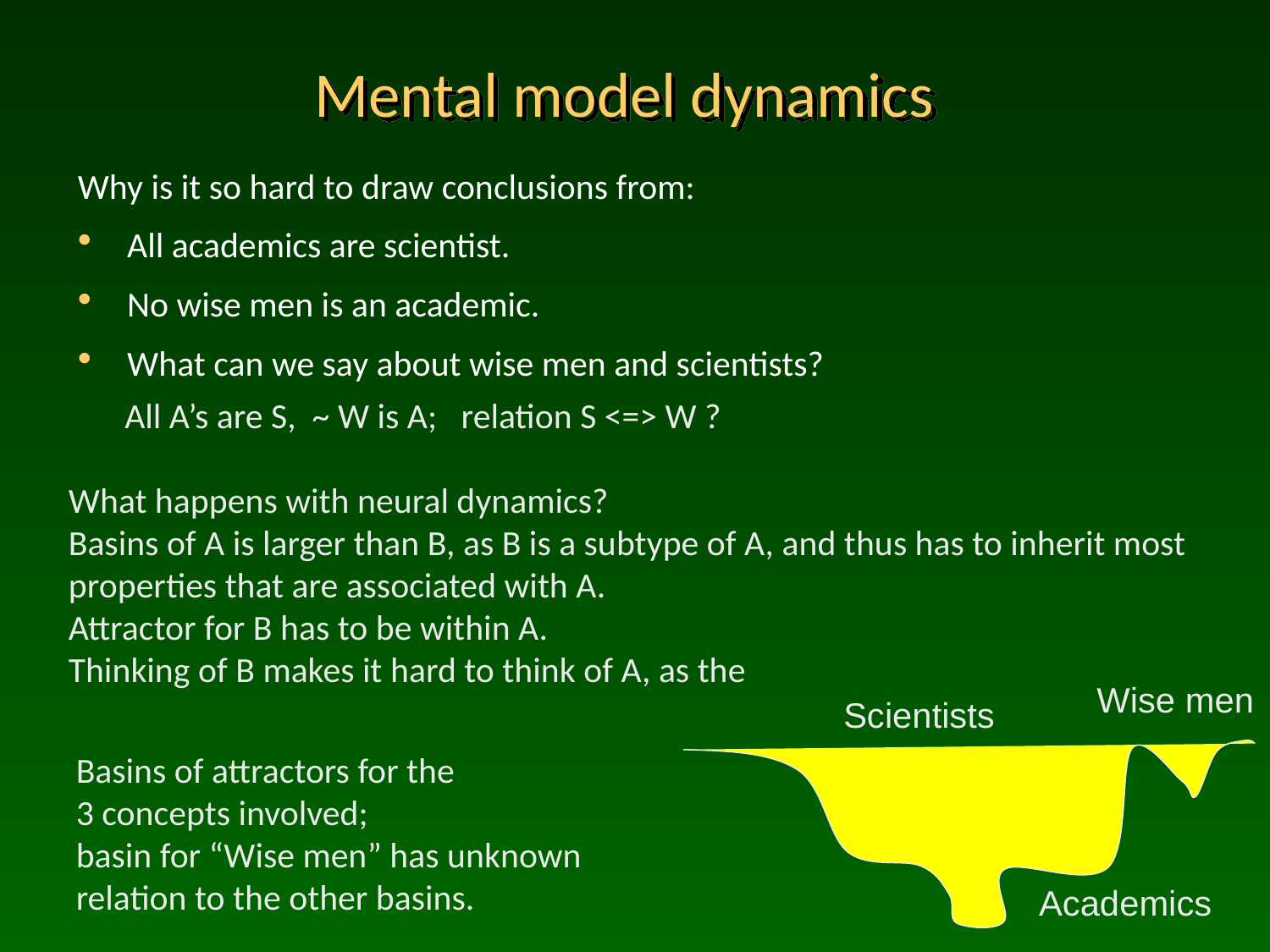

# Mental model dynamics
Why is it so hard to draw conclusions from:
All academics are scientist.
No wise men is an academic.
What can we say about wise men and scientists?
       All A’s are S,  ~ W is A;   relation S <=> W ?

What happens with neural dynamics?
Basins of A is larger than B, as B is a subtype of A, and thus has to inherit most properties that are associated with A.
Attractor for B has to be within A.
Thinking of B makes it hard to think of A, as the
Wise men
Scientists

Academics
Basins of attractors for the
3 concepts involved;
basin for “Wise men” has unknown relation to the other basins.